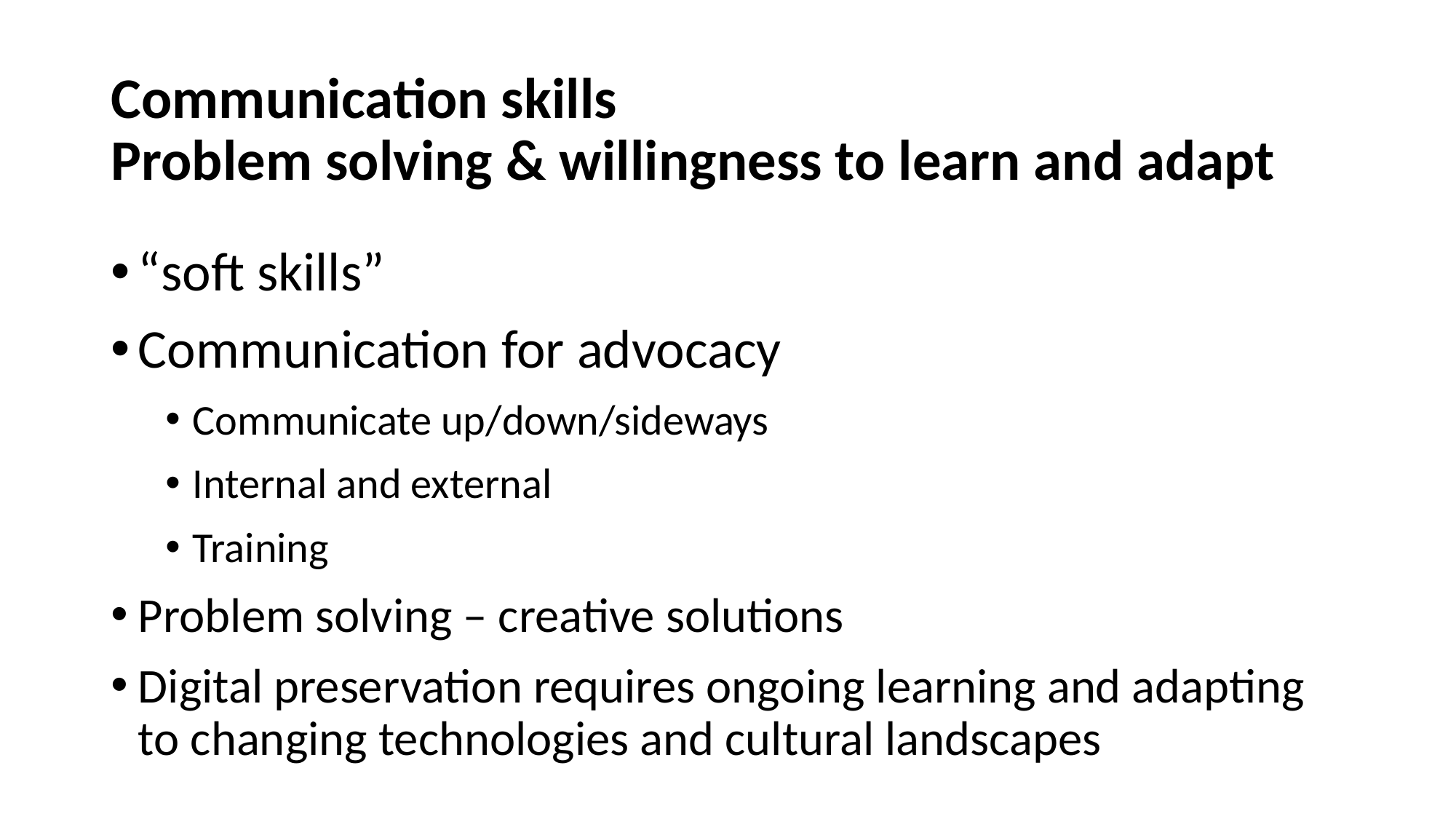

# Communication skills Problem solving & willingness to learn and adapt
“soft skills”
Communication for advocacy
Communicate up/down/sideways
Internal and external
Training
Problem solving – creative solutions
Digital preservation requires ongoing learning and adapting to changing technologies and cultural landscapes